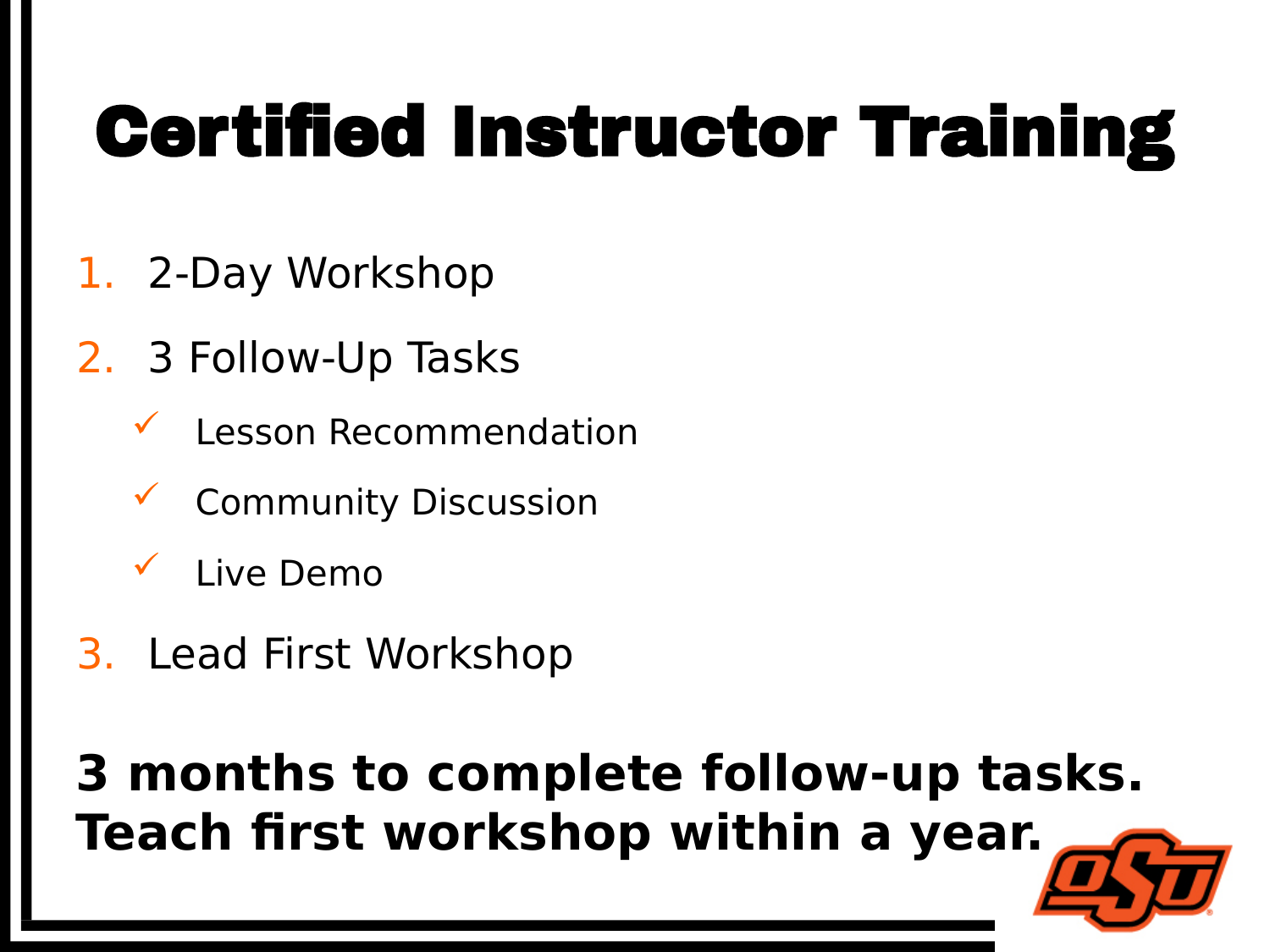

# Certified Instructor Training
2-Day Workshop
3 Follow-Up Tasks
Lesson Recommendation
Community Discussion
Live Demo
Lead First Workshop
3 months to complete follow-up tasks.
Teach first workshop within a year.